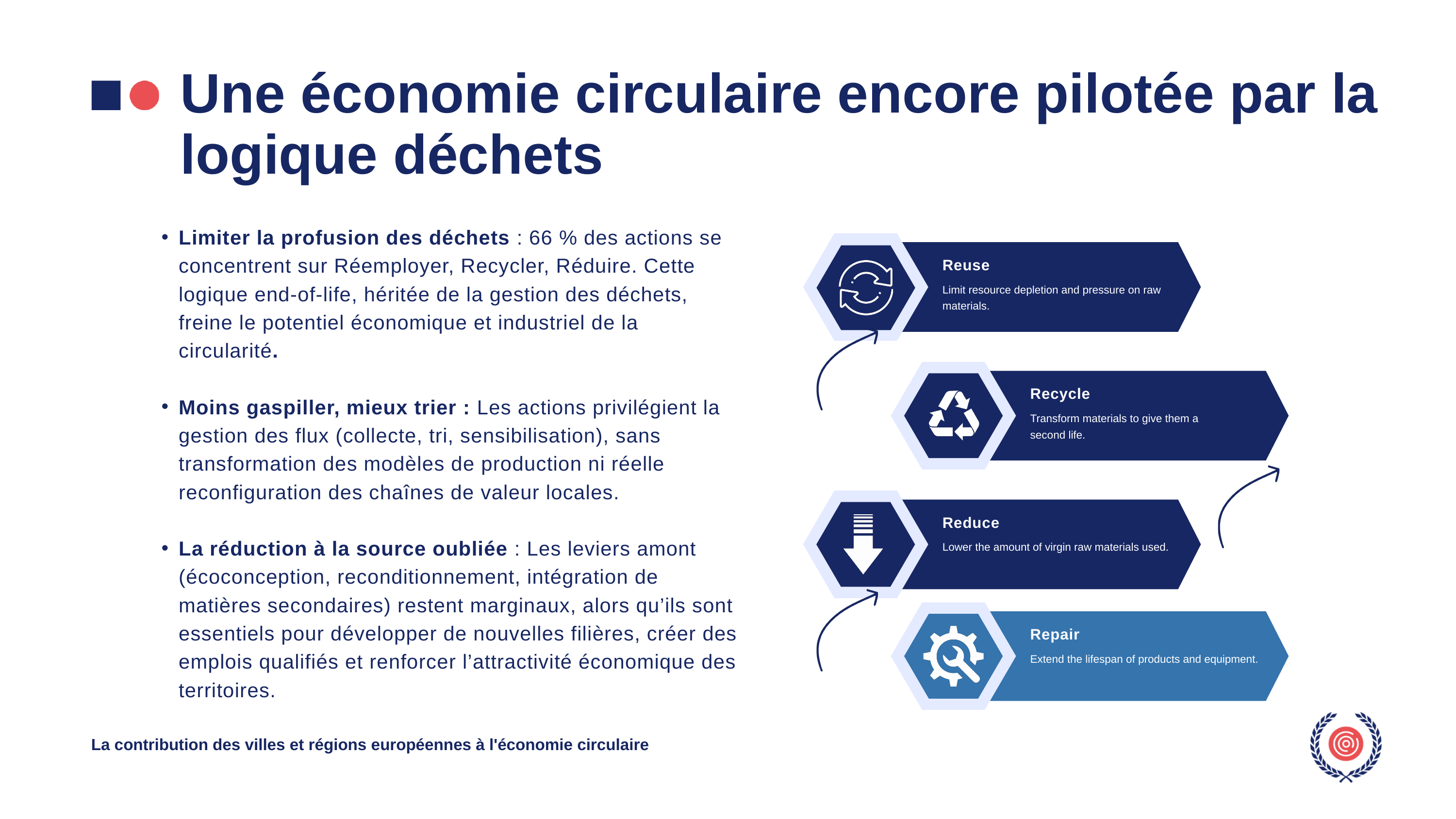

Une économie circulaire encore pilotée par la logique déchets

Subtitle
Limiter la profusion des déchets : 66 % des actions se concentrent sur Réemployer, Recycler, Réduire. Cette logique end-of-life, héritée de la gestion des déchets, freine le potentiel économique et industriel de la circularité.

Moins gaspiller, mieux trier : Les actions privilégient la gestion des flux (collecte, tri, sensibilisation), sans transformation des modèles de production ni réelle reconfiguration des chaînes de valeur locales.

La réduction à la source oubliée : Les leviers amont (écoconception, reconditionnement, intégration de matières secondaires) restent marginaux, alors qu’ils sont essentiels pour développer de nouvelles filières, créer des emplois qualifiés et renforcer l’attractivité économique des territoires.

Reuse

Limit resource depletion and pressure on raw materials.

Recycle

Transform materials to give them a second life.

Reduce

Lower the amount of virgin raw materials used.

Repair

Extend the lifespan of products and equipment.

La contribution des villes et régions européennes à l'économie circulaire